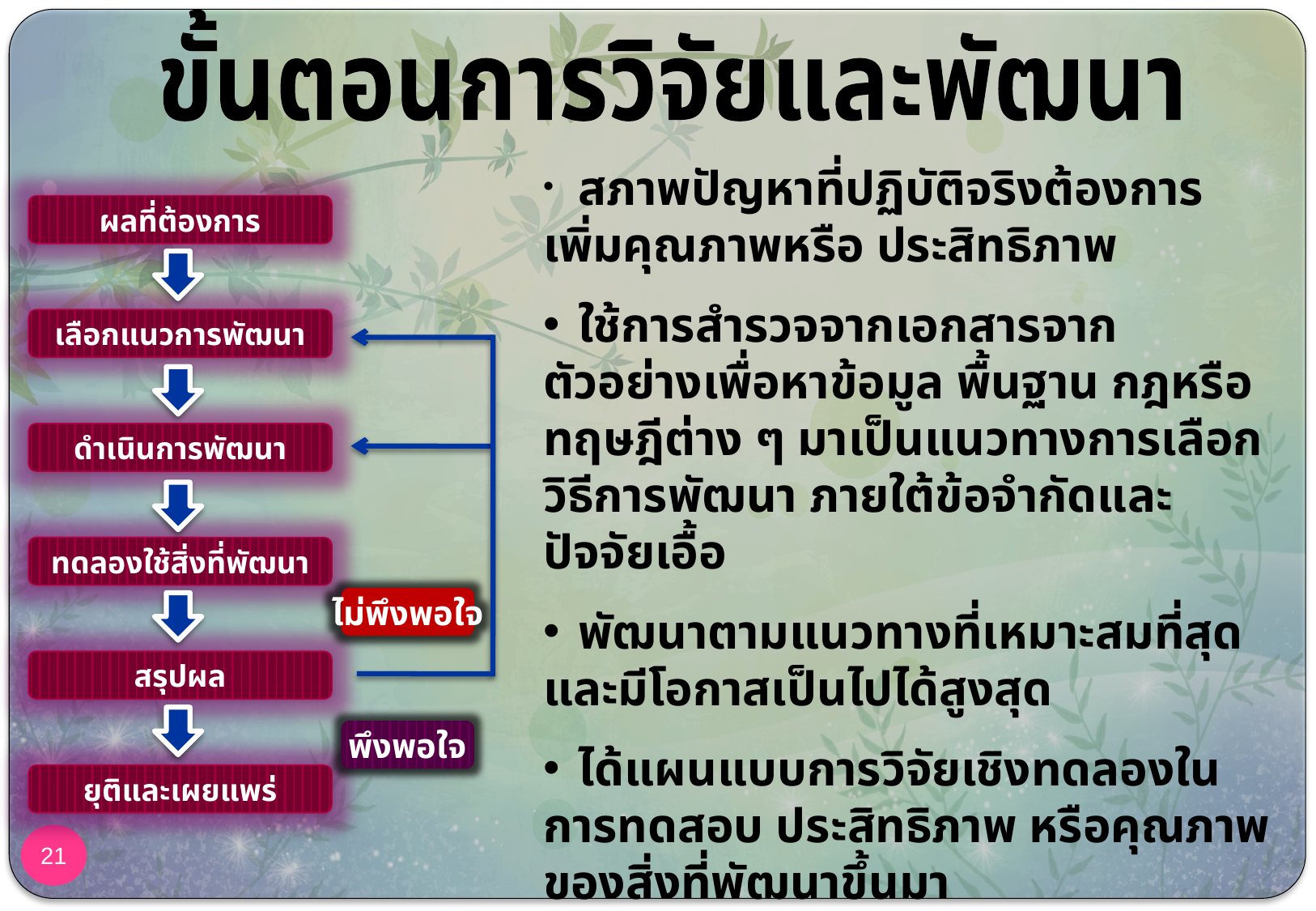

ขั้นตอนการวิจัยและพัฒนา
 	สภาพปัญหาที่ปฏิบัติจริงต้องการเพิ่มคุณภาพหรือ ประสิทธิภาพ
	ใช้การสำรวจจากเอกสารจากตัวอย่างเพื่อหาข้อมูล พื้นฐาน กฎหรือทฤษฎีต่าง ๆ มาเป็นแนวทางการเลือกวิธีการพัฒนา ภายใต้ข้อจำกัดและปัจจัยเอื้อ
	พัฒนาตามแนวทางที่เหมาะสมที่สุดและมีโอกาสเป็นไปได้สูงสุด
	ได้แผนแบบการวิจัยเชิงทดลองในการทดสอบ ประสิทธิภาพ หรือคุณภาพของสิ่งที่พัฒนาขึ้นมา
	ประเมินผลตรวจสอบและเทียบกับเกณฑ์ที่กำหนดไว้ ถ้าต่ำกว่าเกณฑ์ให้ทำการปรับปรุง
ผลที่ต้องการ

เลือกแนวการพัฒนา

ดำเนินการพัฒนา

ทดลองใช้สิ่งที่พัฒนา
ไม่พึงพอใจ

สรุปผล

พึงพอใจ
ยุติและเผยแพร่
21